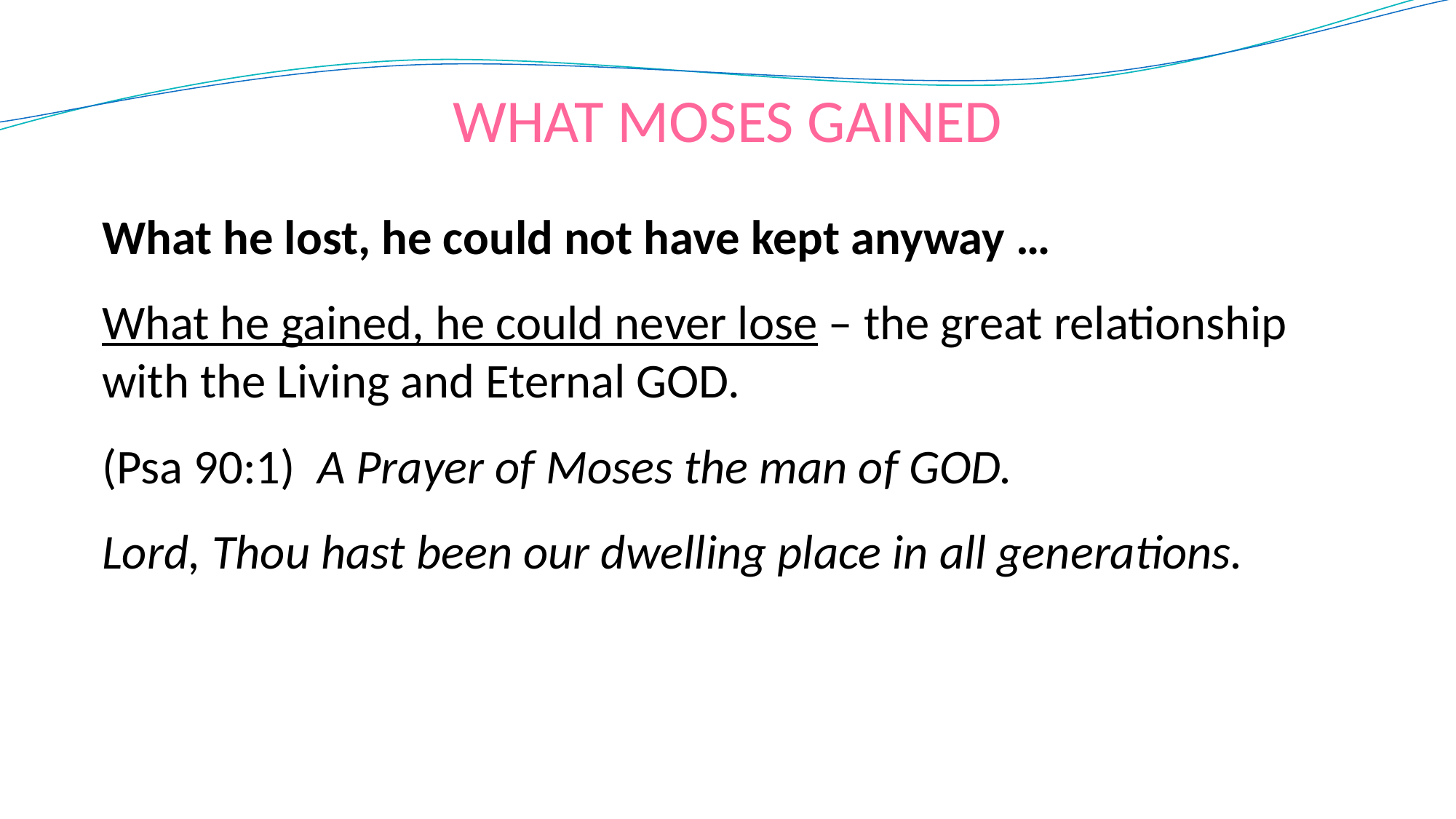

# WHAT MOSES GAINED
What he lost, he could not have kept anyway …
What he gained, he could never lose – the great relationship with the Living and Eternal GOD.
(Psa 90:1)  A Prayer of Moses the man of GOD.
Lord, Thou hast been our dwelling place in all generations.